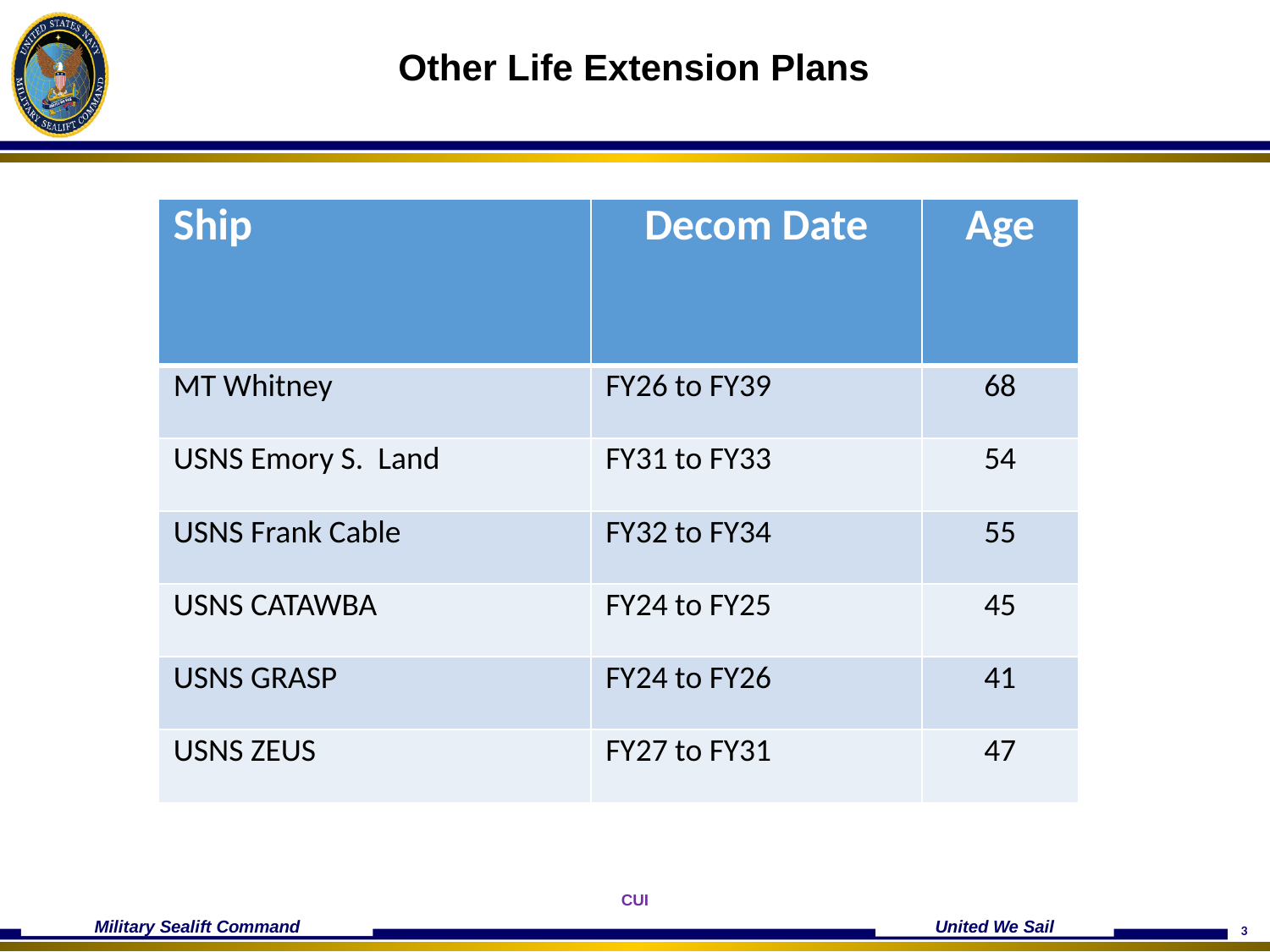

# Other Life Extension Plans
| Ship | Decom Date | Age |
| --- | --- | --- |
| MT Whitney | FY26 to FY39 | 68 |
| USNS Emory S. Land | FY31 to FY33 | 54 |
| USNS Frank Cable | FY32 to FY34 | 55 |
| USNS CATAWBA | FY24 to FY25 | 45 |
| USNS GRASP | FY24 to FY26 | 41 |
| USNS ZEUS | FY27 to FY31 | 47 |
CUI